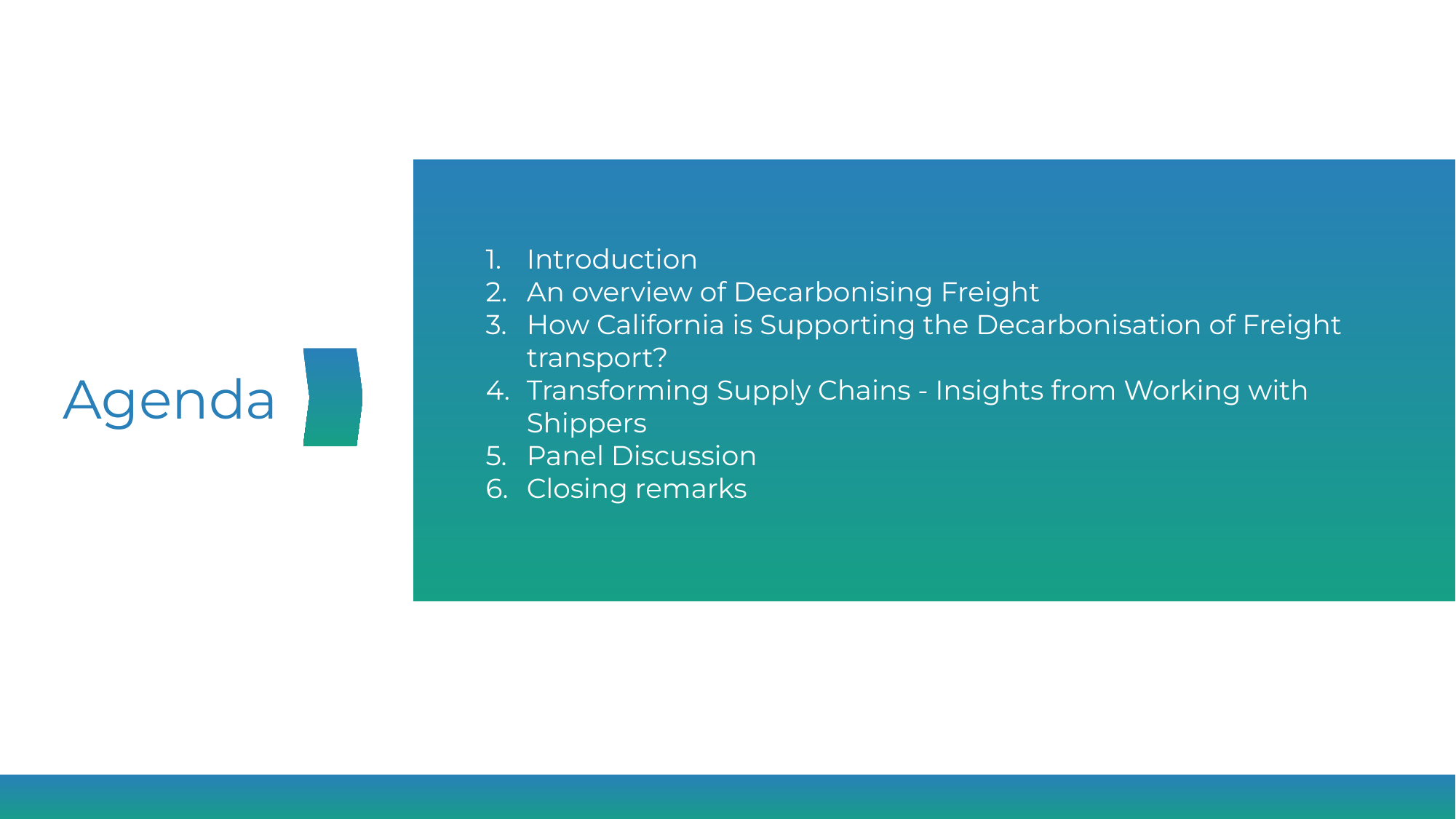

Introduction
An overview of Decarbonising Freight
How California is Supporting the Decarbonisation of Freight transport?
Transforming Supply Chains - Insights from Working with Shippers
Panel Discussion
Closing remarks

Agenda